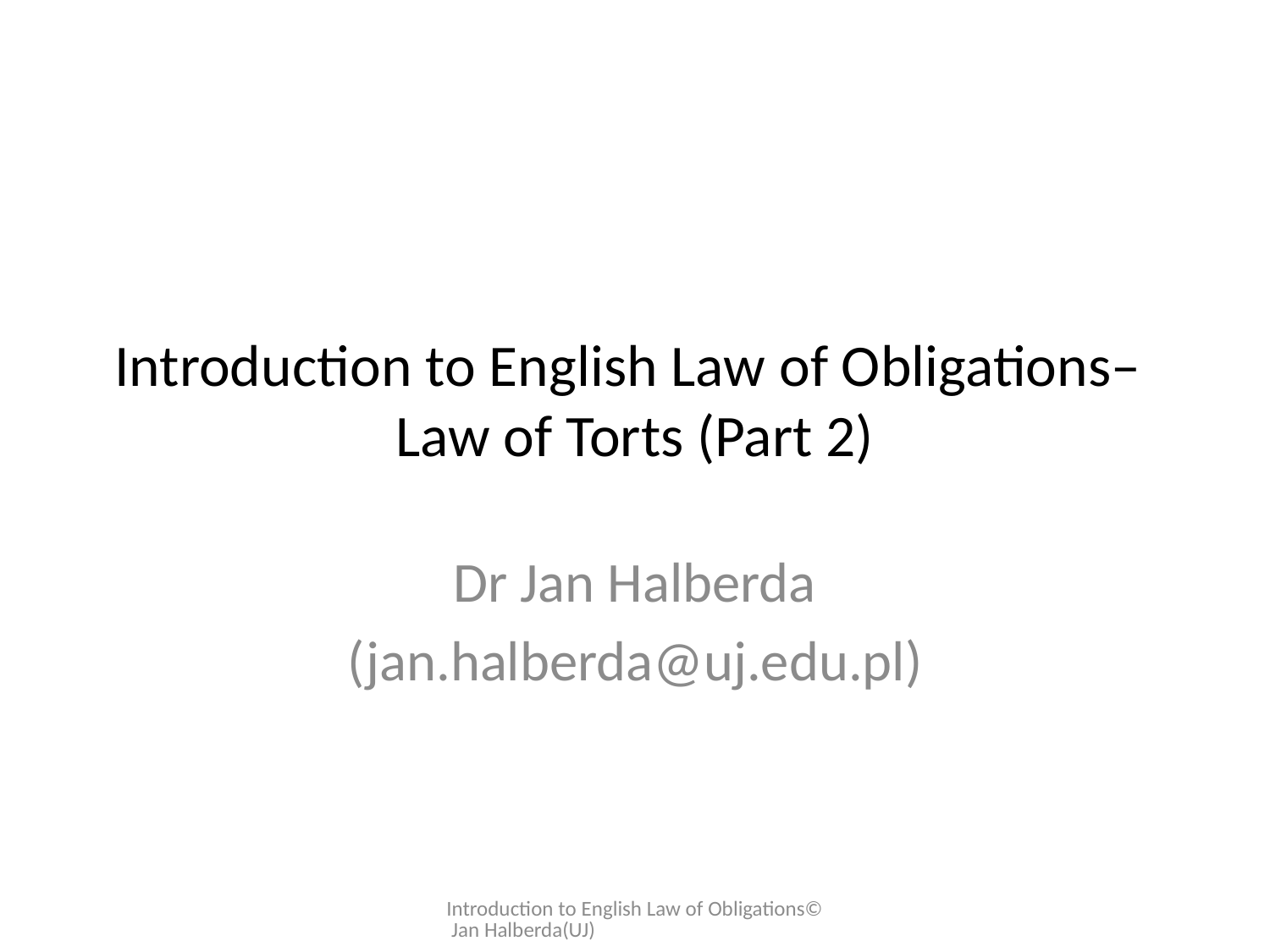

# Introduction to English Law of Obligations– Law of Torts (Part 2)
Dr Jan Halberda
(jan.halberda@uj.edu.pl)
Introduction to English Law of Obligations© Jan Halberda(UJ)